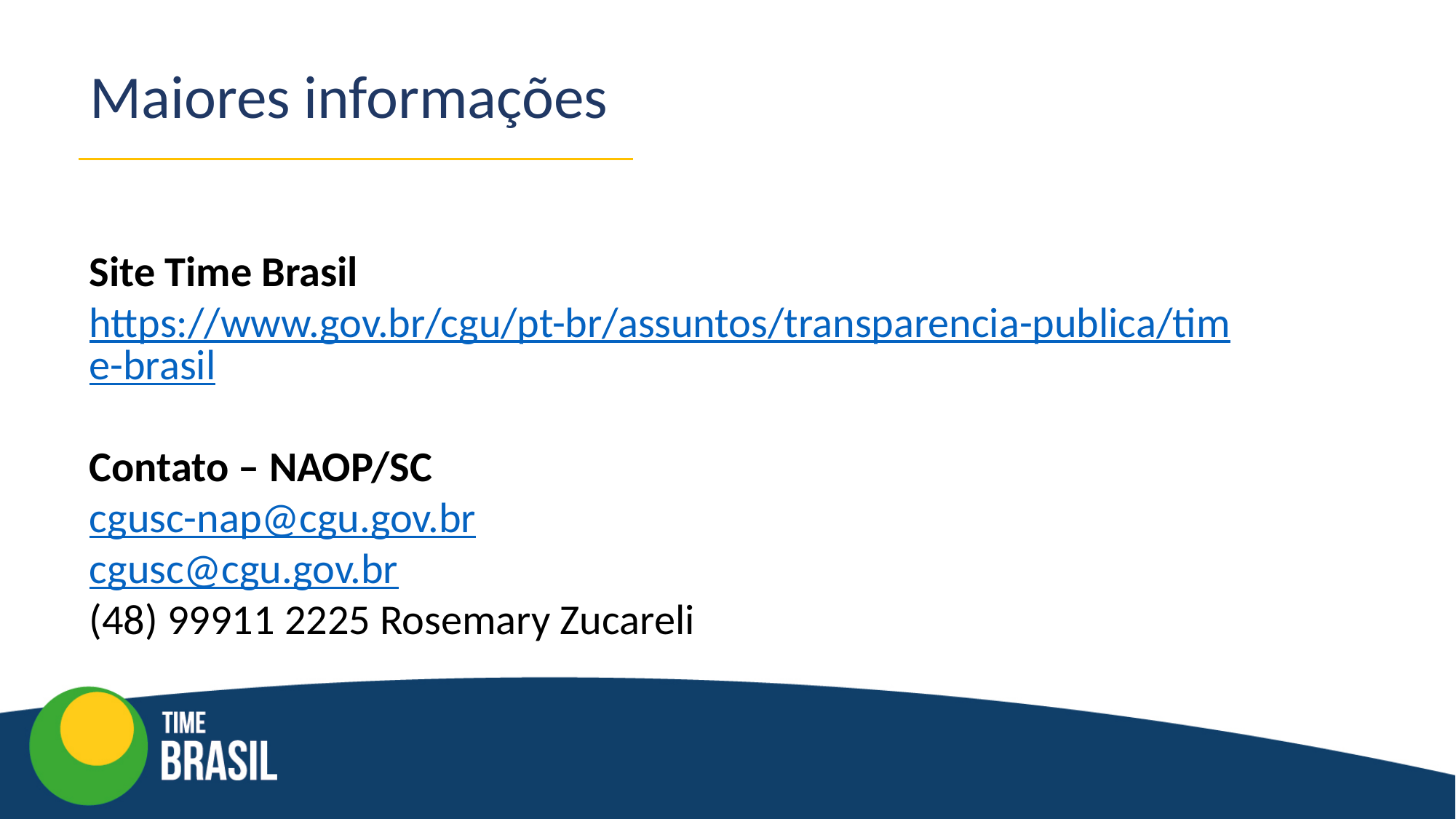

Maiores informações
Site Time Brasil
https://www.gov.br/cgu/pt-br/assuntos/transparencia-publica/time-brasil

Contato – NAOP/SC
cgusc-nap@cgu.gov.br
cgusc@cgu.gov.br
(48) 99911 2225 Rosemary Zucareli